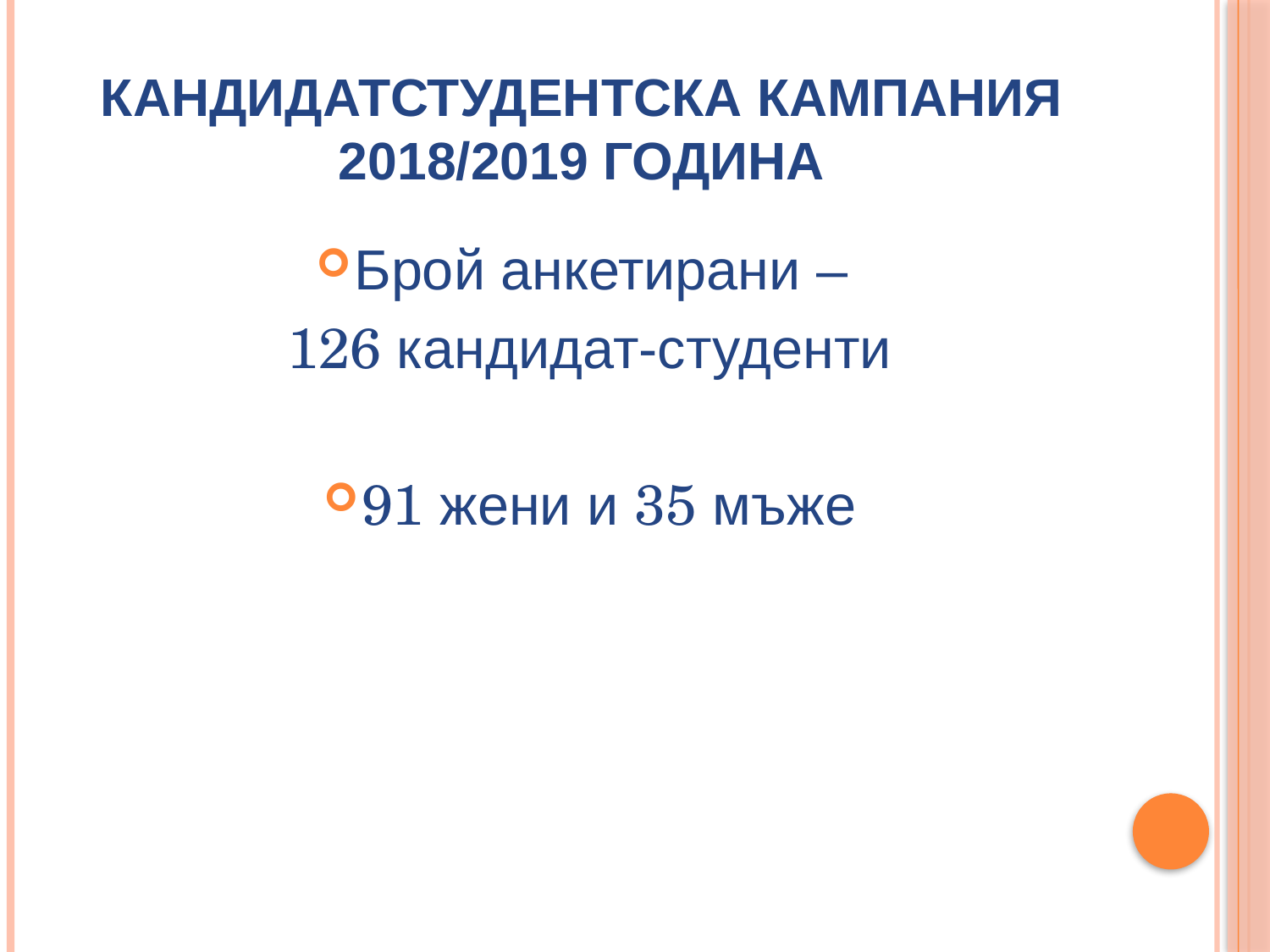

# Кандидатстудентска кампания 2018/2019 година

Брой анкетирани –
126 кандидат-студенти

91 жени и 35 мъже